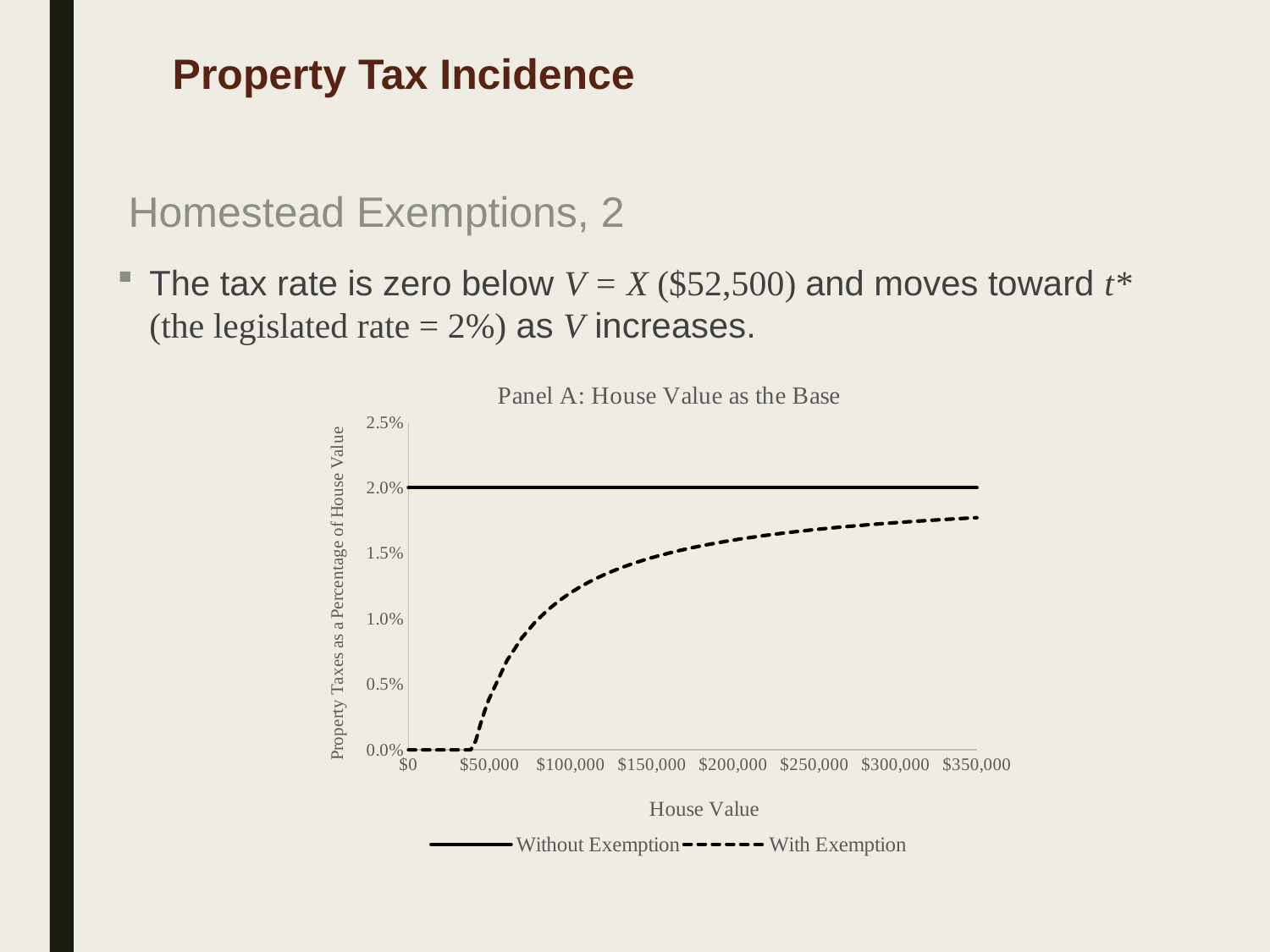

# Homestead Exemptions, 2
 Property Tax Incidence
Homestead Exemptions, 2
The tax rate is zero below V = X ($52,500) and moves toward t* (the legislated rate = 2%) as V increases.

### Chart: Panel A: House Value as the Base

| Category | Without Exemption | With Exemption |
|---|---|---|